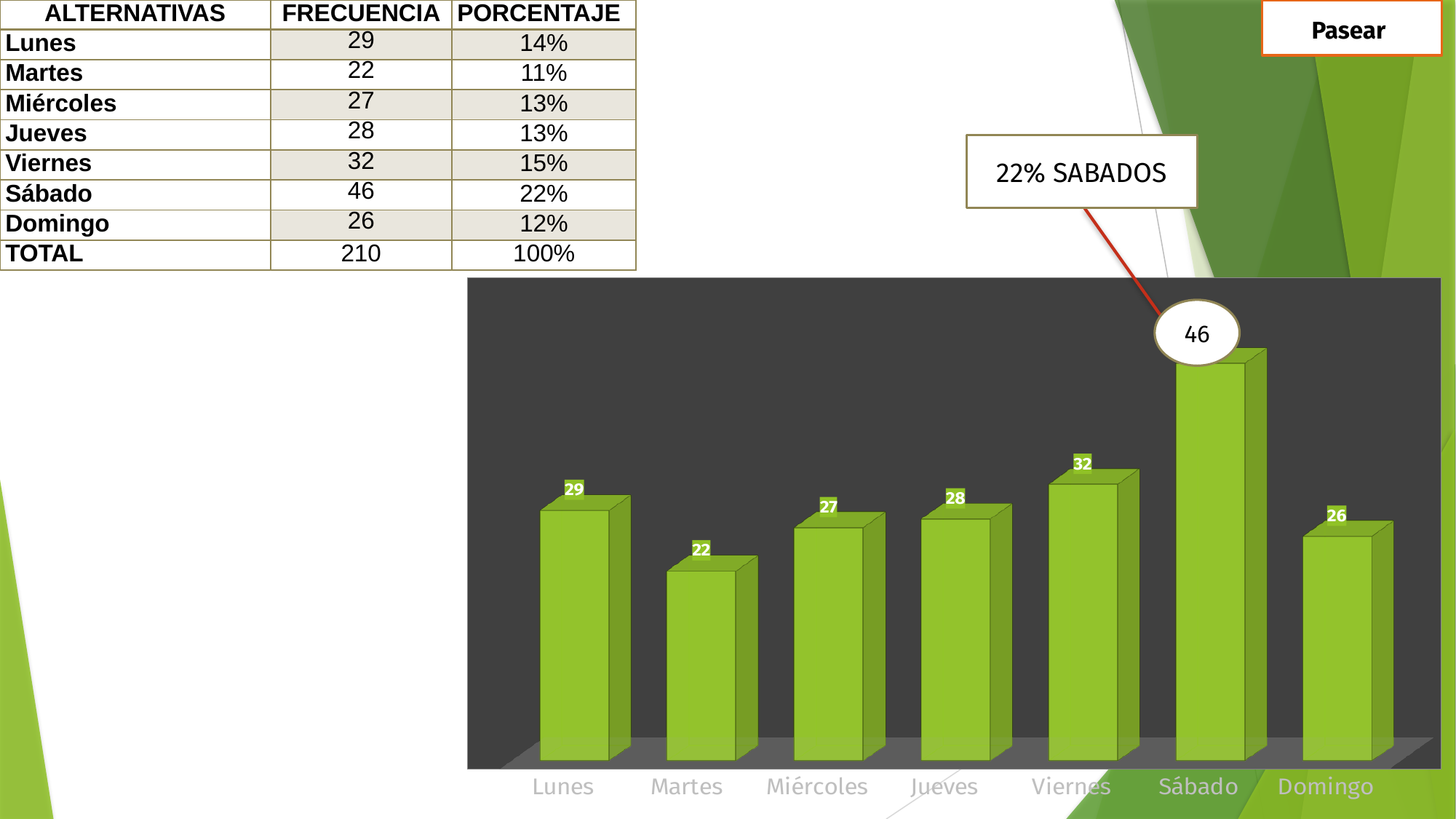

Pasear
| ALTERNATIVAS | FRECUENCIA | PORCENTAJE |
| --- | --- | --- |
| Lunes | 29 | 14% |
| Martes | 22 | 11% |
| Miércoles | 27 | 13% |
| Jueves | 28 | 13% |
| Viernes | 32 | 15% |
| Sábado | 46 | 22% |
| Domingo | 26 | 12% |
| TOTAL | 210 | 100% |
22% SABADOS

[unsupported chart]

46